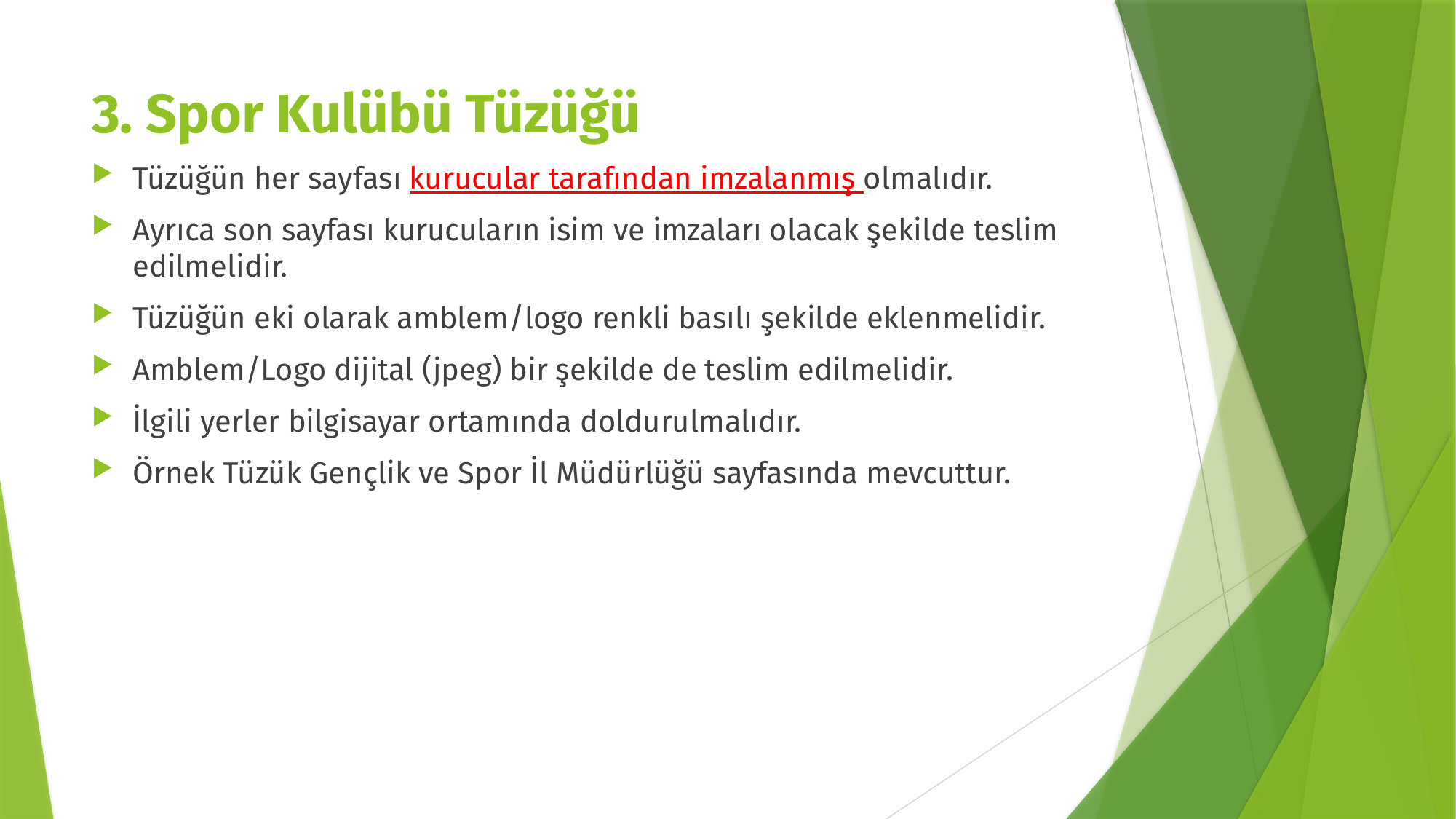

# 3. Spor Kulübü Tüzüğü
Tüzüğün her sayfası kurucular tarafından imzalanmış olmalıdır.
Ayrıca son sayfası kurucuların isim ve imzaları olacak şekilde teslim edilmelidir.
Tüzüğün eki olarak amblem/logo renkli basılı şekilde eklenmelidir.
Amblem/Logo dijital (jpeg) bir şekilde de teslim edilmelidir.
İlgili yerler bilgisayar ortamında doldurulmalıdır.
Örnek Tüzük Gençlik ve Spor İl Müdürlüğü sayfasında mevcuttur.